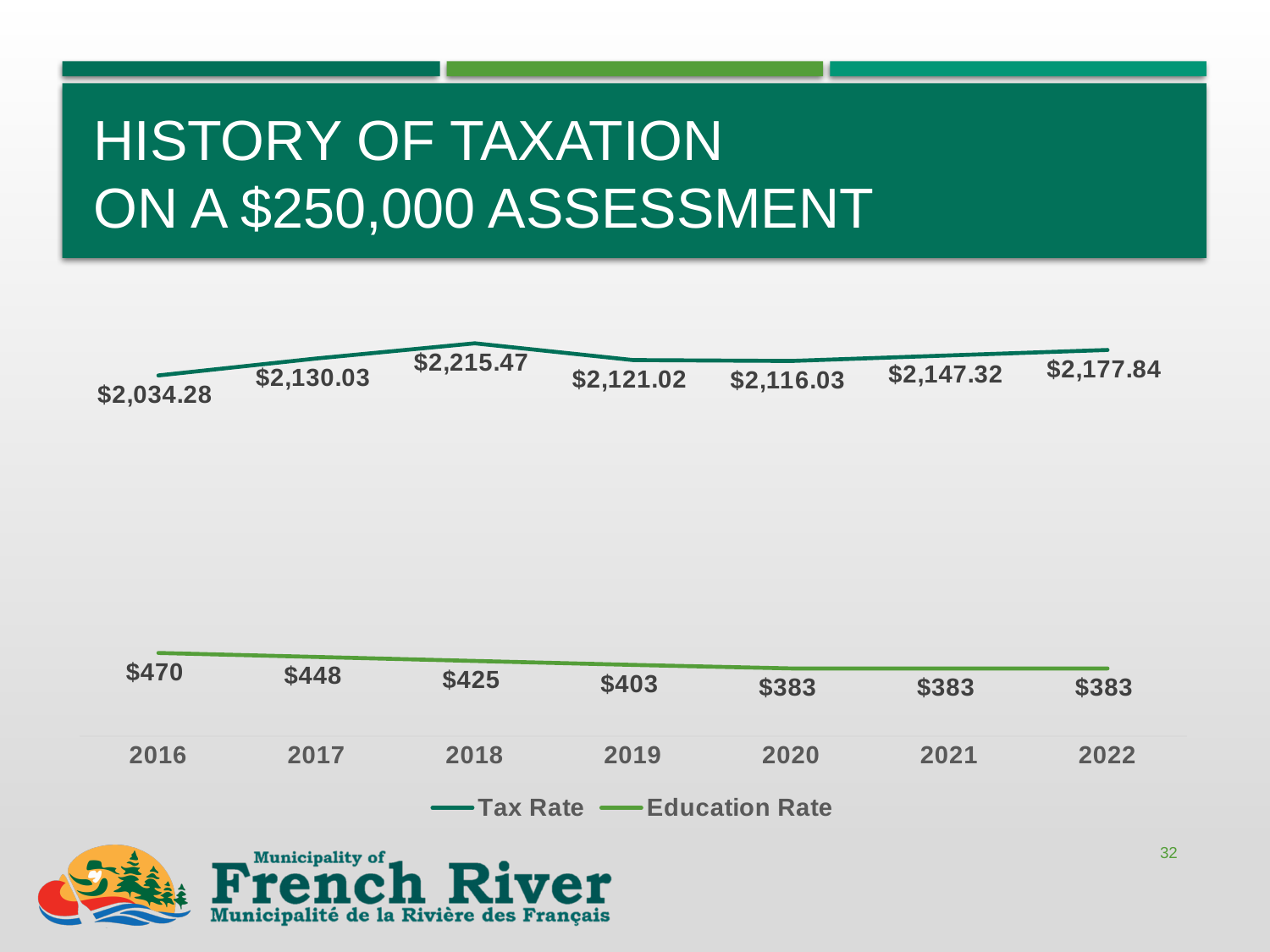

# History of Taxation on a $250,000 Assessment

### Chart

| Category | Tax Rate | Education Rate |
|---|---|---|
| 2016 | 2034.2775 | 470.0 |
| 2017 | 2130.0325000000003 | 447.5 |
| 2018 | 2215.4700000000003 | 425.0 |
| 2019 | 2121.0175 | 402.5 |
| 2020 | 2116.03 | 382.5 |
| 2021 | 2147.32 | 382.5 |
| 2022 | 2177.84 | 382.5 |
32